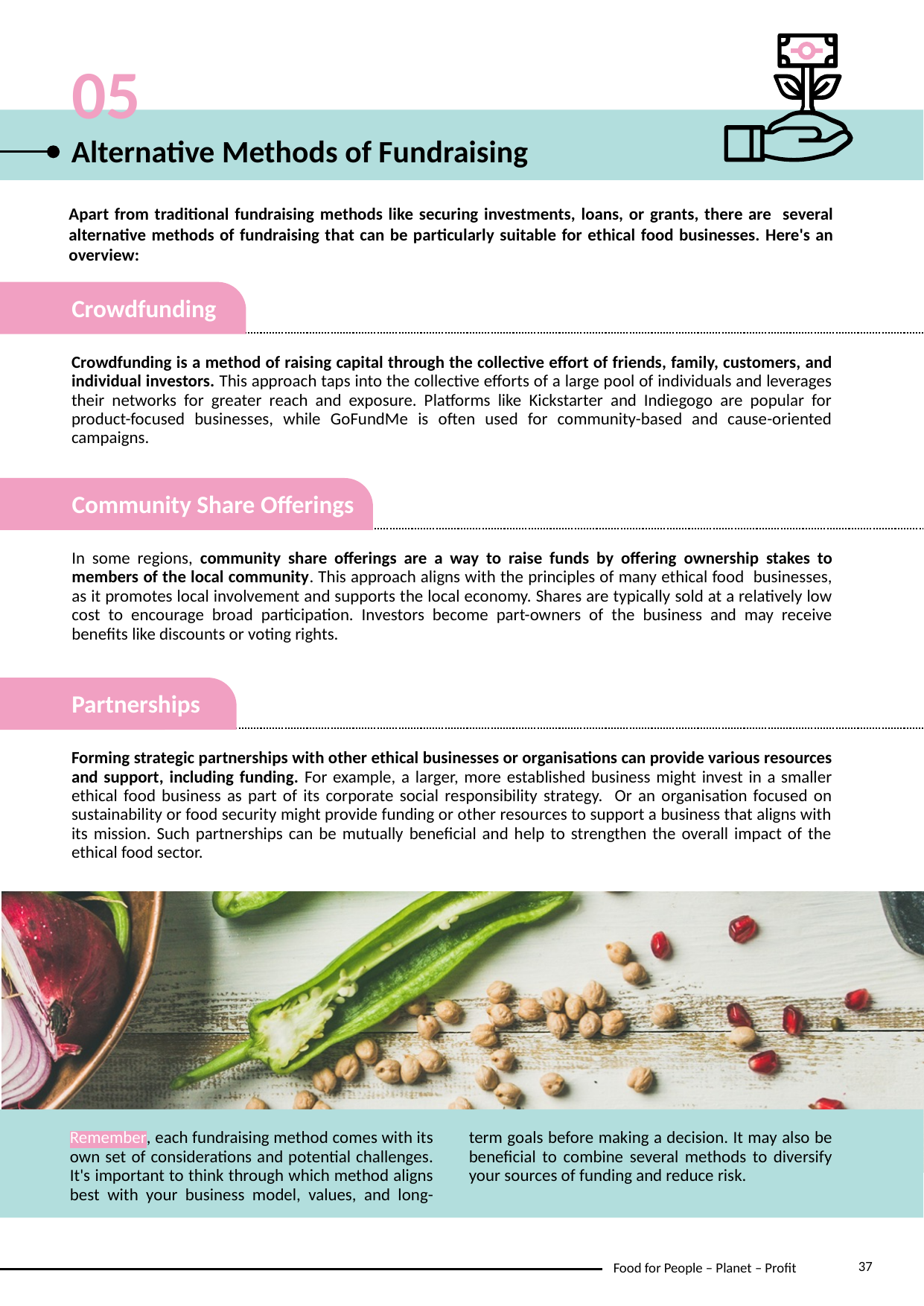

05

Alternative Methods of Fundraising

Apart from traditional fundraising methods like securing investments, loans, or grants, there are  several alternative methods of fundraising that can be particularly suitable for ethical food businesses. Here's an overview:

Crowdfunding

Crowdfunding is a method of raising capital through the collective effort of friends, family, customers, and individual investors. This approach taps into the collective efforts of a large pool of individuals and leverages their networks for greater reach and exposure. Platforms like Kickstarter and Indiegogo are popular for product-focused businesses, while GoFundMe is often used for community-based and cause-oriented campaigns.

Community Share Offerings

In some regions, community share offerings are a way to raise funds by offering ownership stakes to members of the local community. This approach aligns with the principles of many ethical food  businesses, as it promotes local involvement and supports the local economy. Shares are typically sold at a relatively low cost to encourage broad participation. Investors become part-owners of the business and may receive benefits like discounts or voting rights.

Partnerships

Forming strategic partnerships with other ethical businesses or organisations can provide various resources and support, including funding. For example, a larger, more established business might invest in a smaller ethical food business as part of its corporate social responsibility strategy.  Or an organisation focused on sustainability or food security might provide funding or other resources to support a business that aligns with its mission. Such partnerships can be mutually beneficial and help to strengthen the overall impact of the ethical food sector.

Remember, each fundraising method comes with its own set of considerations and potential challenges. It's important to think through which method aligns best with your business model, values, and long-term goals before making a decision. It may also be beneficial to combine several methods to diversify your sources of funding and reduce risk.
37